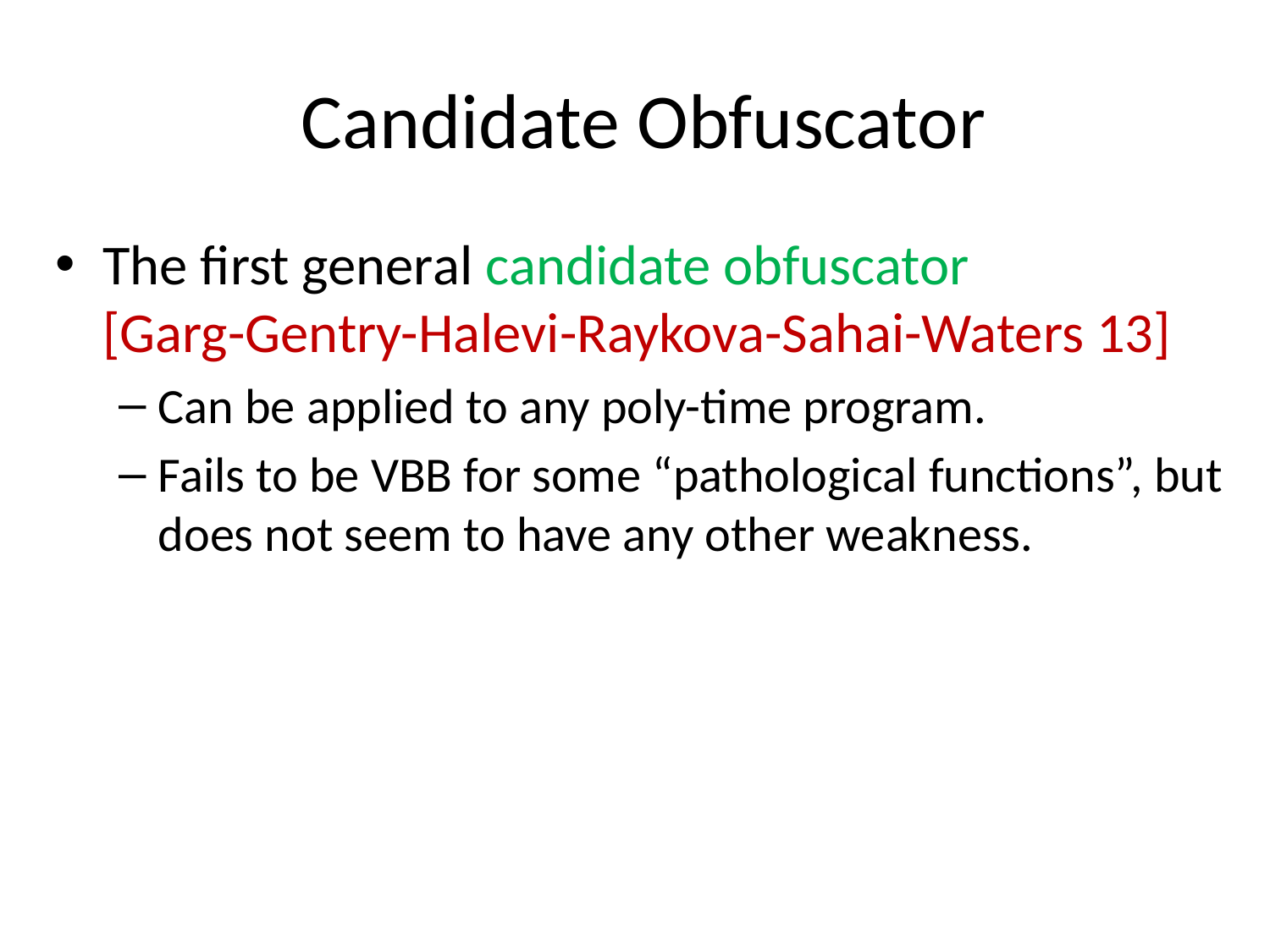

# Candidate Obfuscator
The first general candidate obfuscator                [Garg-Gentry-Halevi-Raykova-Sahai-Waters 13]
Can be applied to any poly-time program.
Fails to be VBB for some “pathological functions”, but does not seem to have any other weakness.